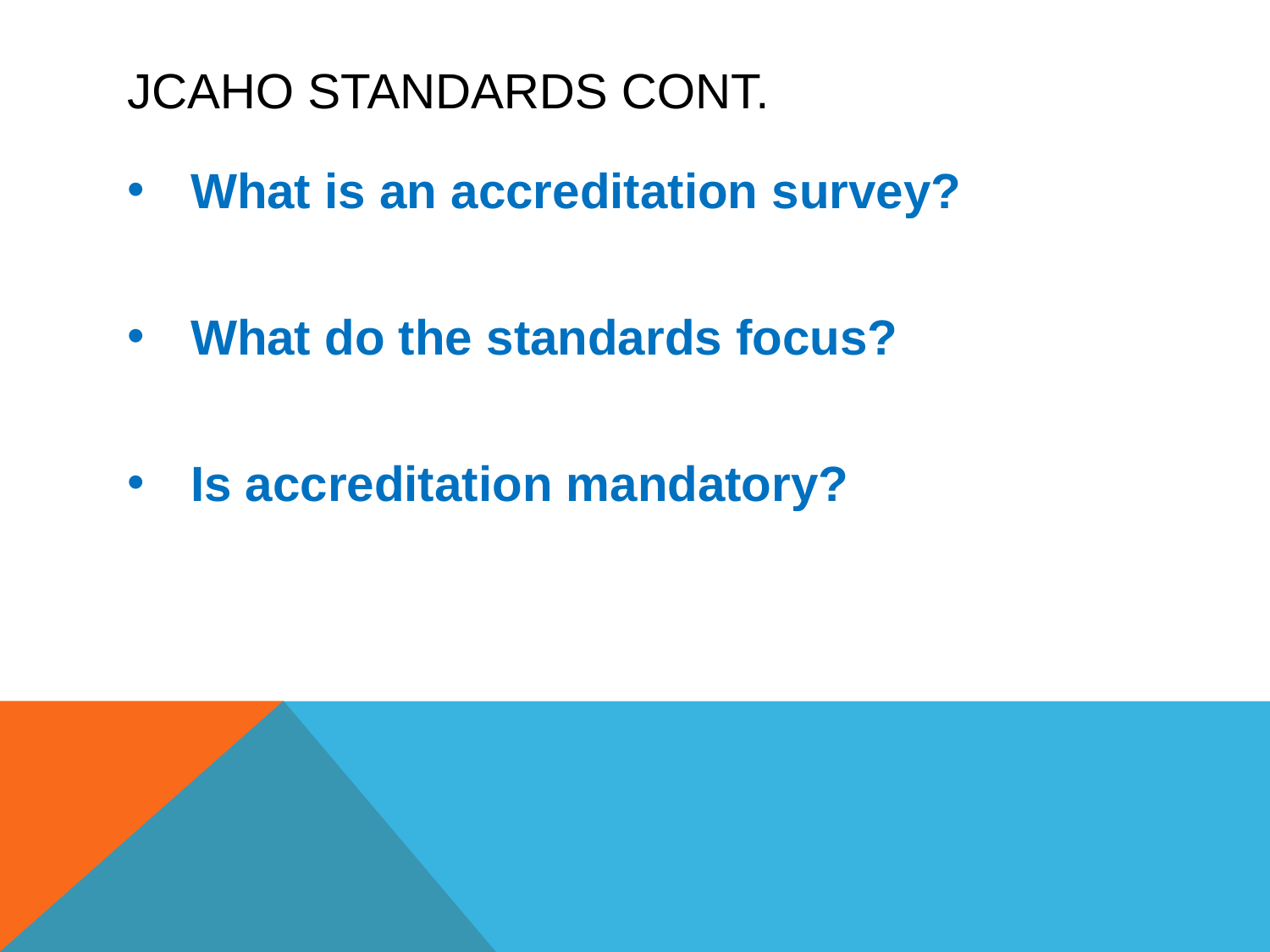

# JCAHO STANDARDS Cont.
What is an accreditation survey?

What do the standards focus?

Is accreditation mandatory?